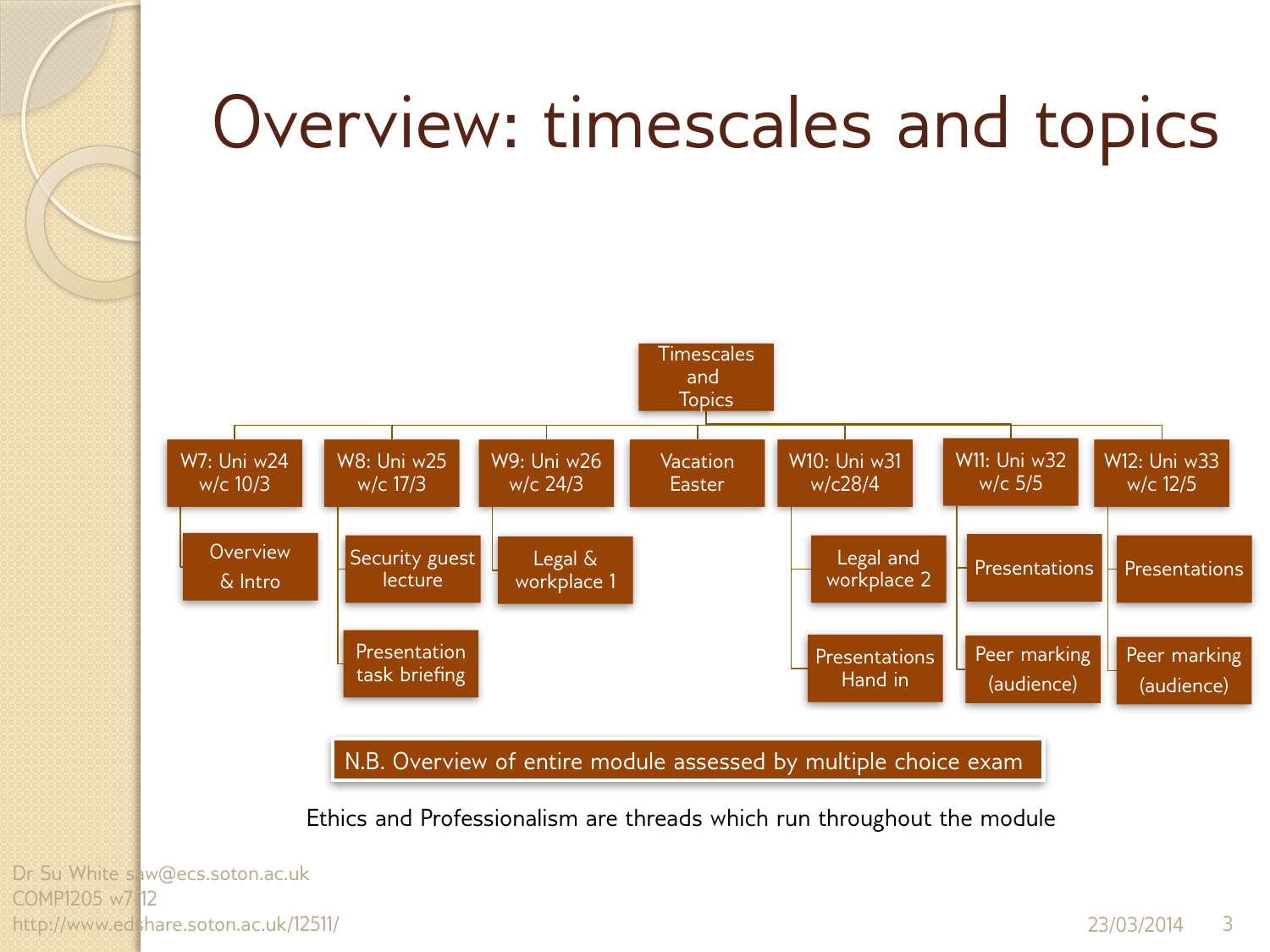

# Overview: timescales and topics
Timescales and
Topics
W7: Uni w24
w/c 10/3
Overview
& Intro
W8: Uni w25
w/c 17/3
Security guest lecture
Presentation task briefing
W9: Uni w26
w/c 24/3
Legal & workplace 1
Vacation
Easter
W10: Uni w31
w/c28/4
Legal and workplace 2
Presentations
Hand in
W11: Uni w32
w/c 5/5
Presentations
Peer marking
(audience)
W12: Uni w33
w/c 12/5
Presentations
Peer marking
(audience)
N.B. Overview of entire module assessed by multiple choice exam
Ethics and Professionalism are threads which run throughout the module
Dr Su White saw@ecs.soton.ac.uk          COMP1205 w7-12  http://www.edshare.soton.ac.uk/12511/
3
23/03/2014